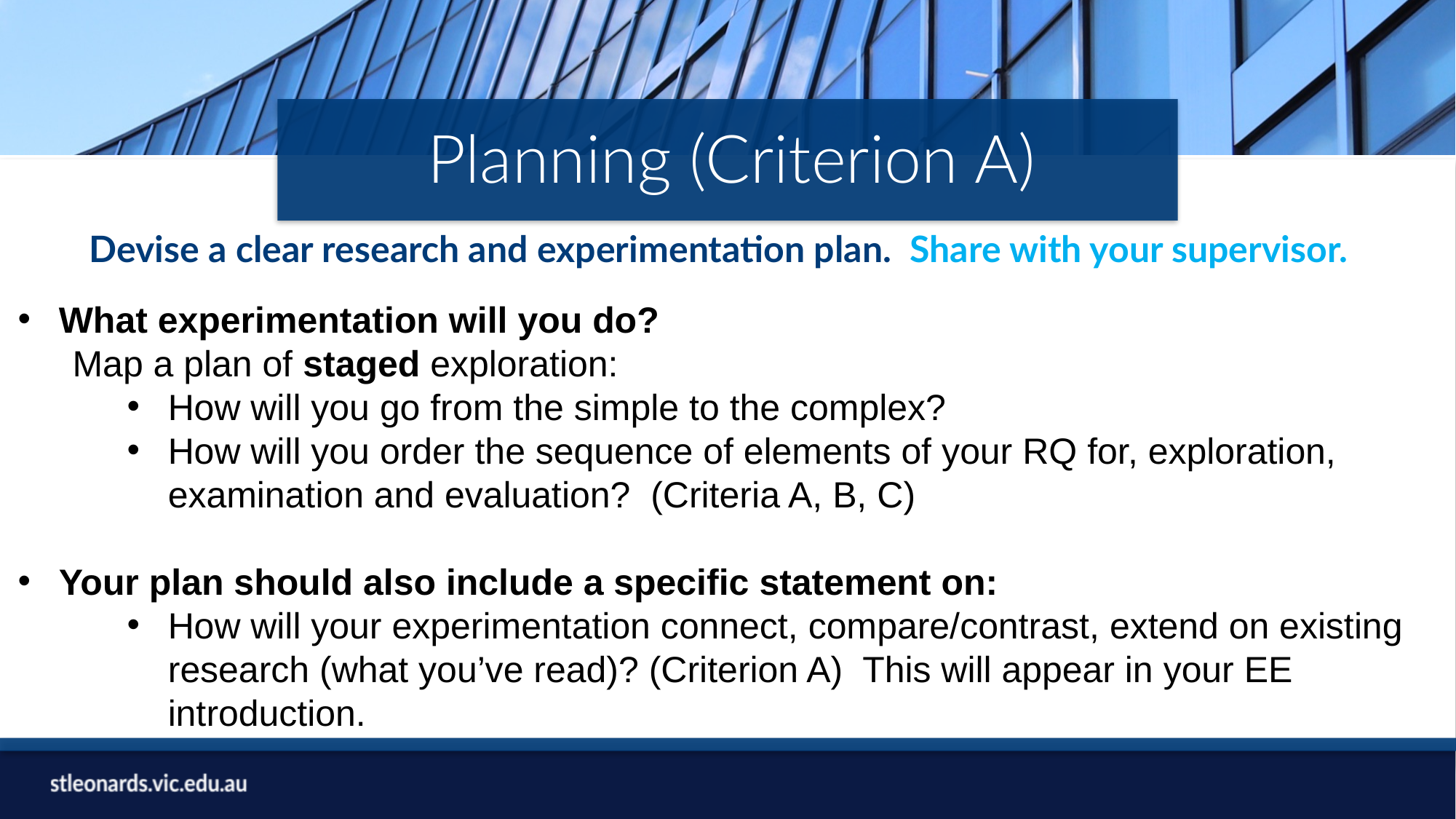

Planning (Criterion A)
Devise a clear research and experimentation plan.  Share with your supervisor.
What experimentation will you do?
Map a plan of staged exploration:
How will you go from the simple to the complex?
How will you order the sequence of elements of your RQ for, exploration, examination and evaluation?  (Criteria A, B, C)

Your plan should also include a specific statement on:
How will your experimentation connect, compare/contrast, extend on existing research (what you’ve read)? (Criterion A)  This will appear in your EE introduction.